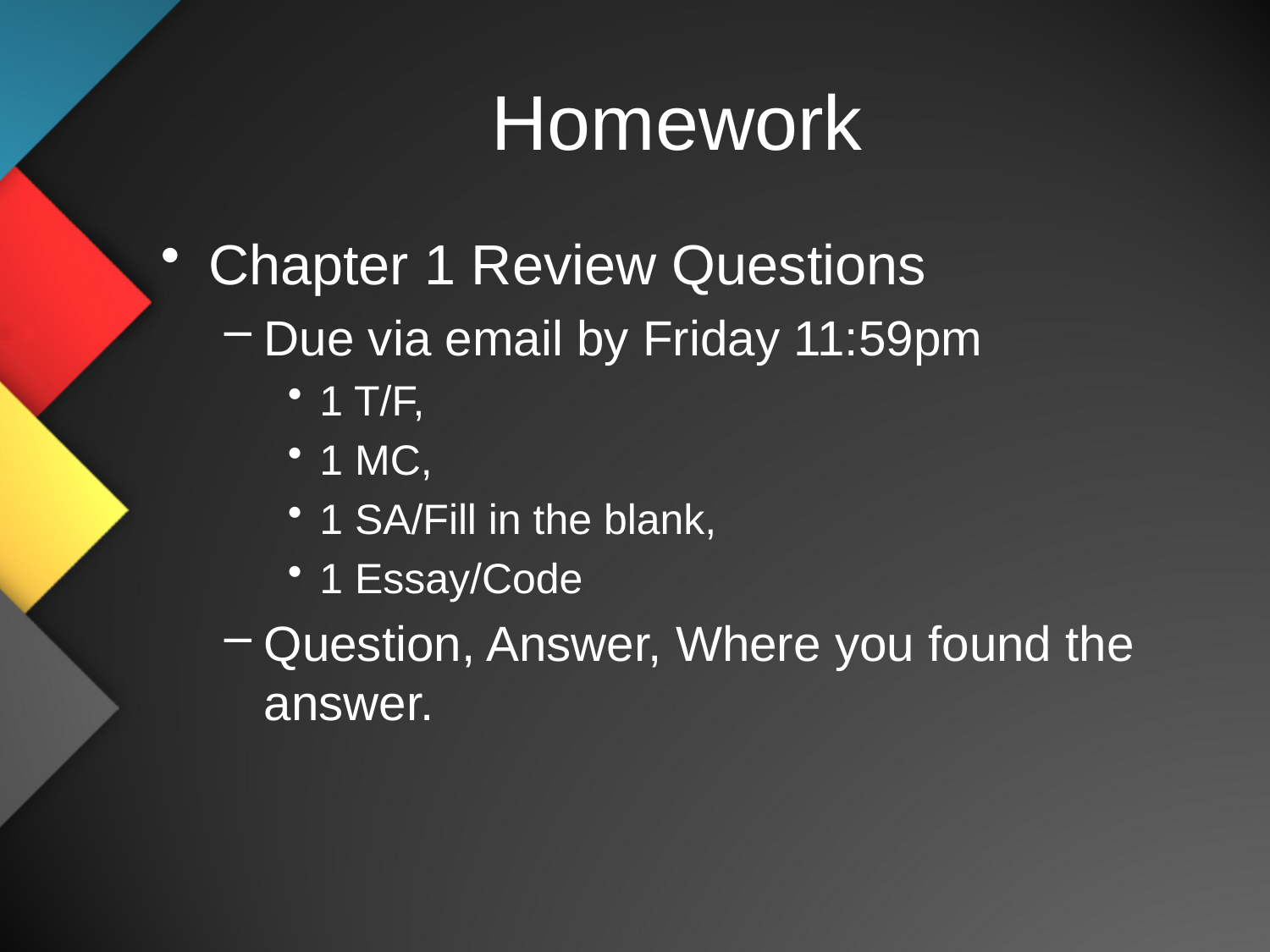

# Homework
Chapter 1 Review Questions
Due via email by Friday 11:59pm
1 T/F,
1 MC,
1 SA/Fill in the blank,
1 Essay/Code
Question, Answer, Where you found the answer.